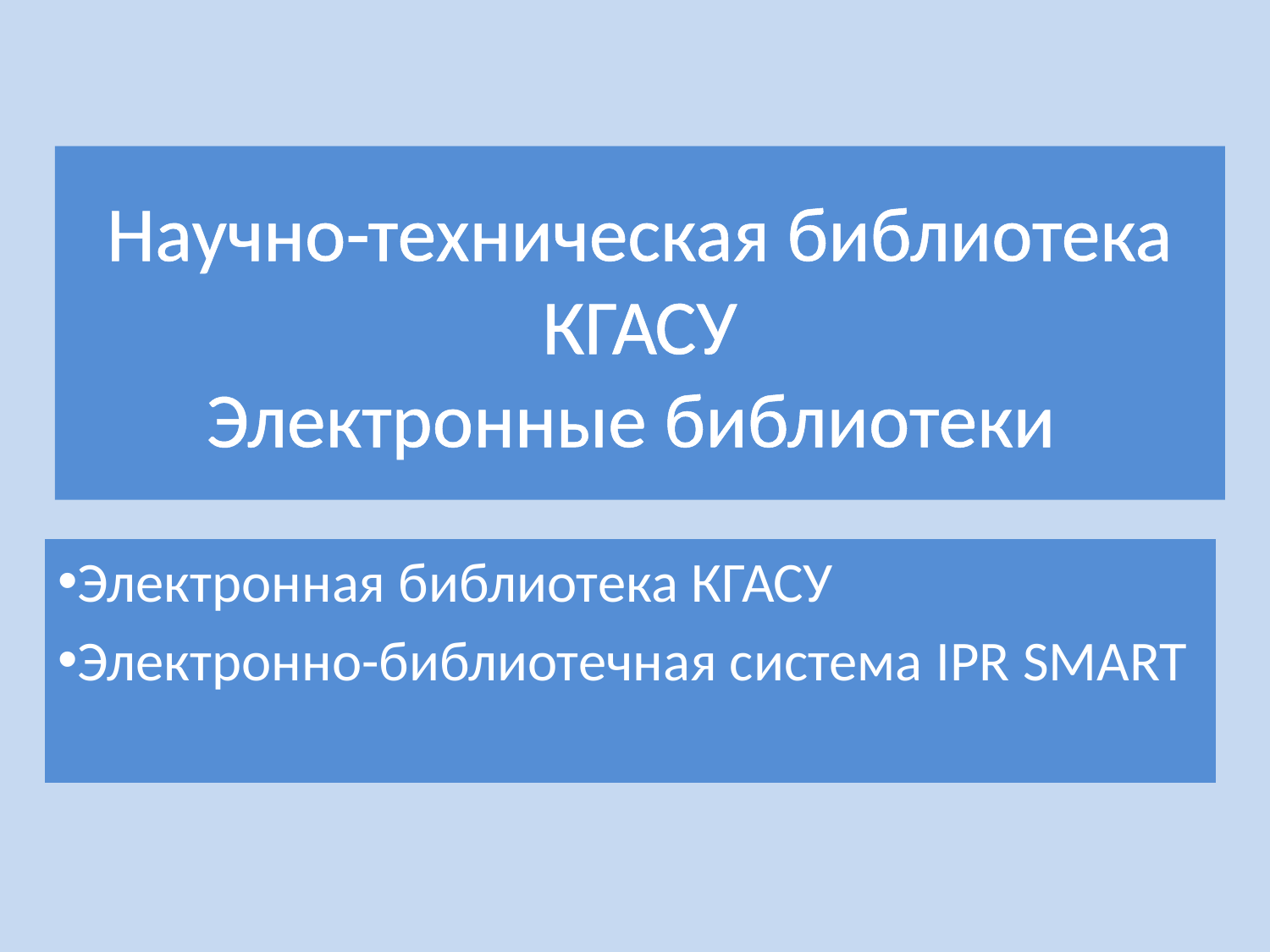

# Научно-техническая библиотека КГАСУ Электронные библиотеки
Электронная библиотека КГАСУ
Электронно-библиотечная система IPR SMART